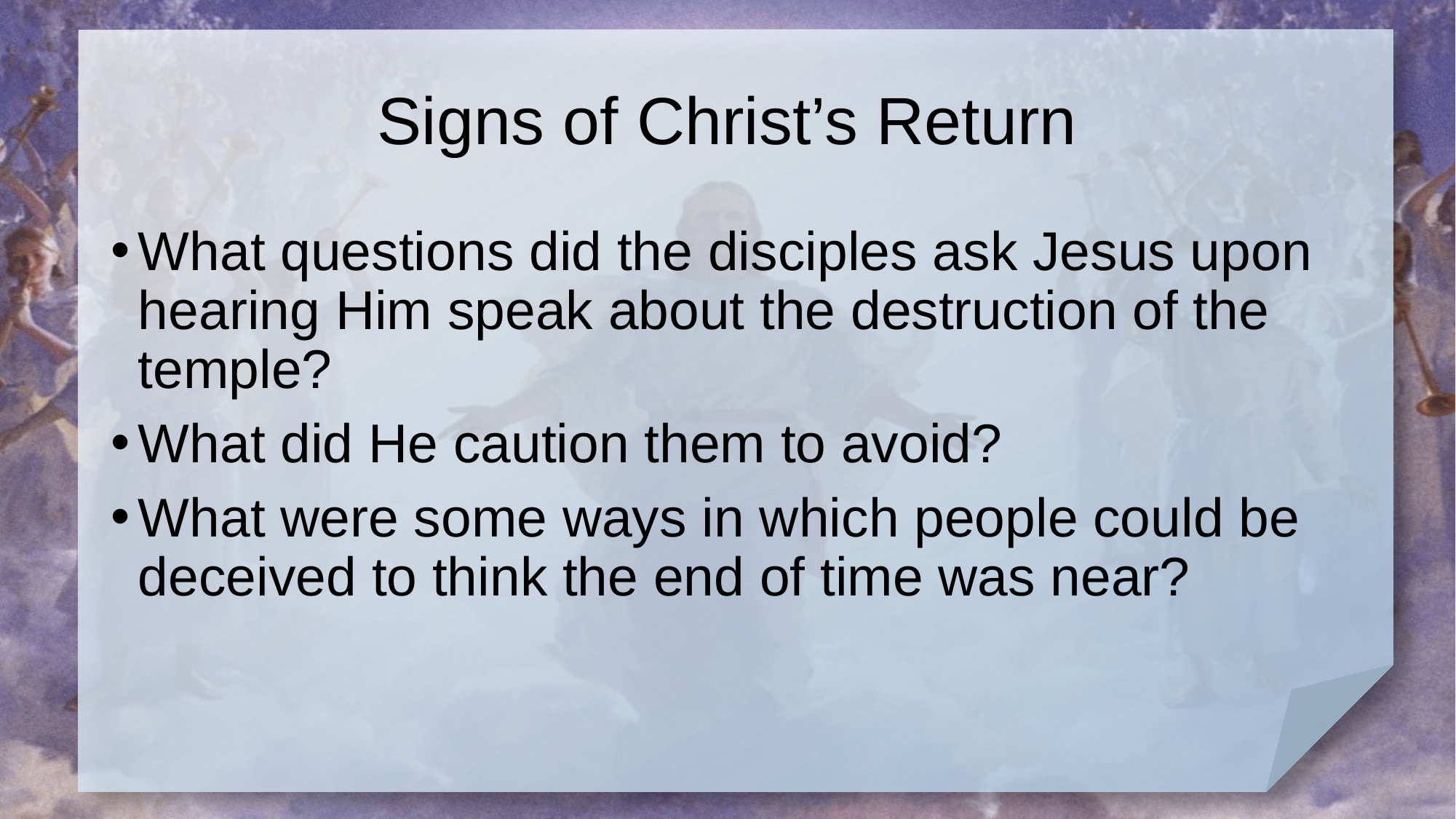

# Signs of Christ’s Return
What questions did the disciples ask Jesus upon hearing Him speak about the destruction of the temple?
What did He caution them to avoid?
What were some ways in which people could be deceived to think the end of time was near?